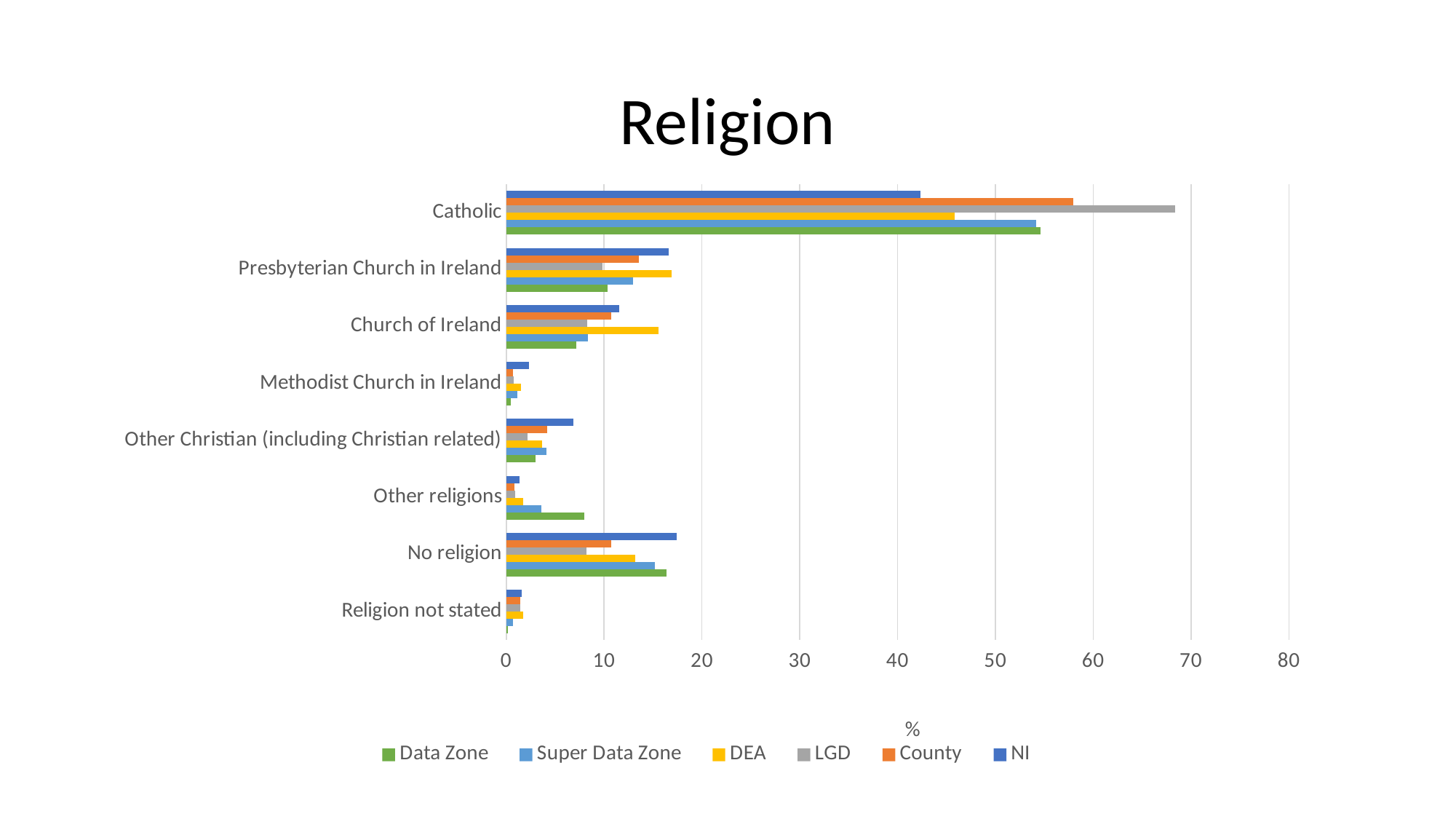

# Religion

### Chart

| Category | NI | County | LGD | DEA | Super Data Zone | Data Zone |
|---|---|---|---|---|---|---|
| Catholic | 42.305673414163174 | 57.92501377694433 | 68.35747830932102 | 45.854850926117194 | 54.168312919794545 | 54.6031746031746 |
| Presbyterian Church in Ireland | 16.60924507730503 | 13.535104447078695 | 9.847037597176895 | 16.88012118708256 | 12.919794547609639 | 10.317460317460316 |
| Church of Ireland | 11.548491336845009 | 10.748395332886657 | 8.274297540396402 | 15.540866212215107 | 8.336625839589097 | 7.142857142857142 |
| Methodist Church in Ireland | 2.3500203607130192 | 0.6553464455483621 | 0.7867016901483191 | 1.4941816429112442 | 1.1062821019359936 | 0.4761904761904762 |
| Other Christian (including Christian related) | 6.850499822664757 | 4.147355817835097 | 2.1849876621826 | 3.6390552916064176 | 4.069537732121691 | 3.015873015873016 |
| Other religions | 1.3408646078263955 | 0.8325635424389355 | 0.872270423731062 | 1.7248502375542243 | 3.5559067562228366 | 7.936507936507936 |
| No religion | 17.391096457235935 | 10.742448450440664 | 8.227864894266231 | 13.165323968876955 | 15.17186882655077 | 16.349206349206348 |
| Religion not stated | 1.6041089232466796 | 1.413772186827259 | 1.4493618827774681 | 1.700750533636301 | 0.6716712761754247 | 0.15873015873015872 |